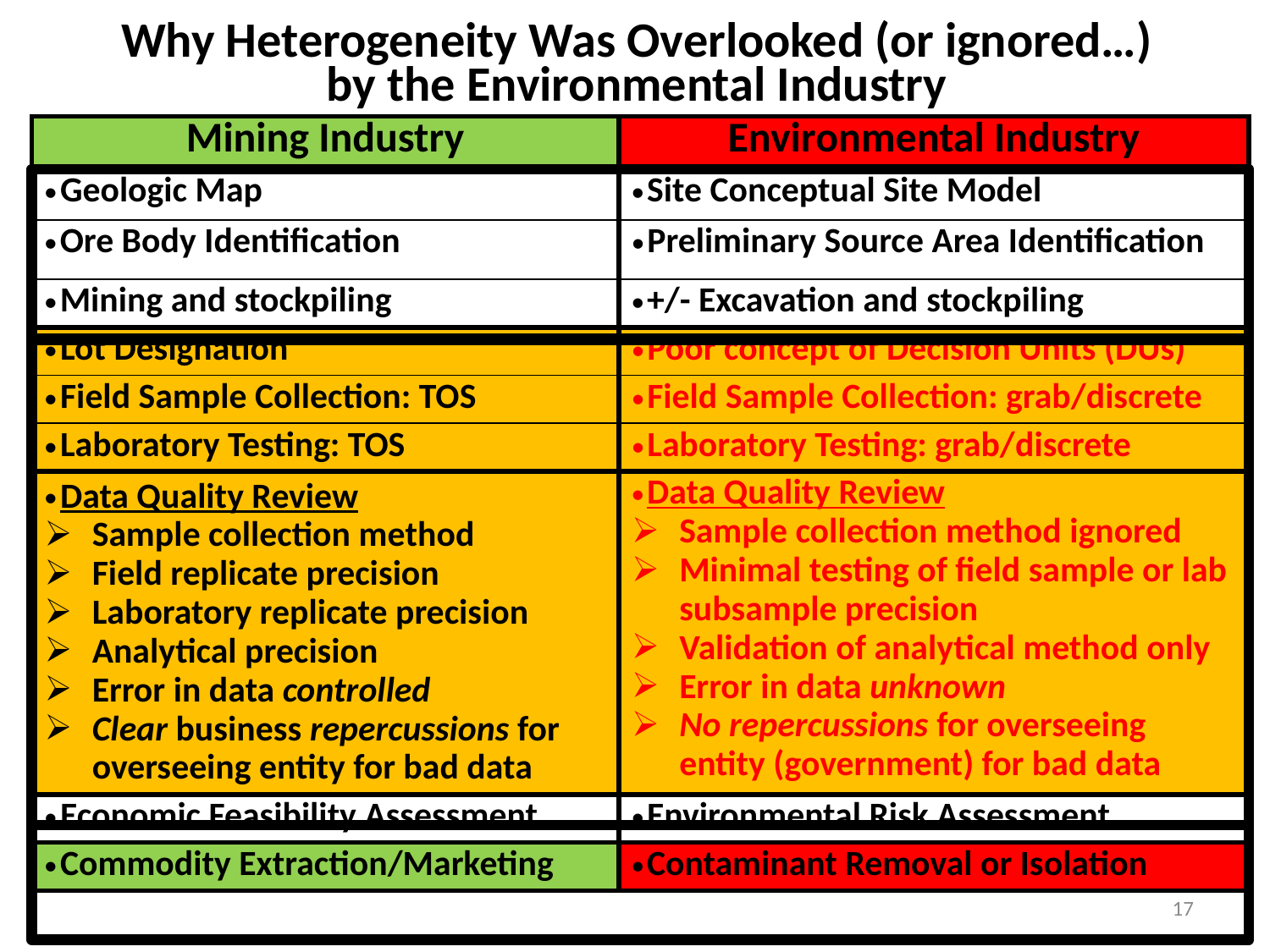

Why Heterogeneity Was Overlooked (or ignored…)
by the Environmental Industry
| Mining Industry | Environmental Industry |
| --- | --- |
| Geologic Map | Site Conceptual Site Model |
| Ore Body Identification | Preliminary Source Area Identification |
| Mining and stockpiling | +/- Excavation and stockpiling |
| Lot Designation | Poor concept of Decision Units (DUs) |
| Field Sample Collection: TOS | Field Sample Collection: grab/discrete |
| Laboratory Testing: TOS | Laboratory Testing: grab/discrete |
| Data Quality Review Sample collection method Field replicate precision Laboratory replicate precision Analytical precision Error in data controlled Clear business repercussions for overseeing entity for bad data | Data Quality Review Sample collection method ignored Minimal testing of field sample or lab subsample precision Validation of analytical method only Error in data unknown No repercussions for overseeing entity (government) for bad data |
| Economic Feasibility Assessment | Environmental Risk Assessment |
| Commodity Extraction/Marketing | Contaminant Removal or Isolation |

17